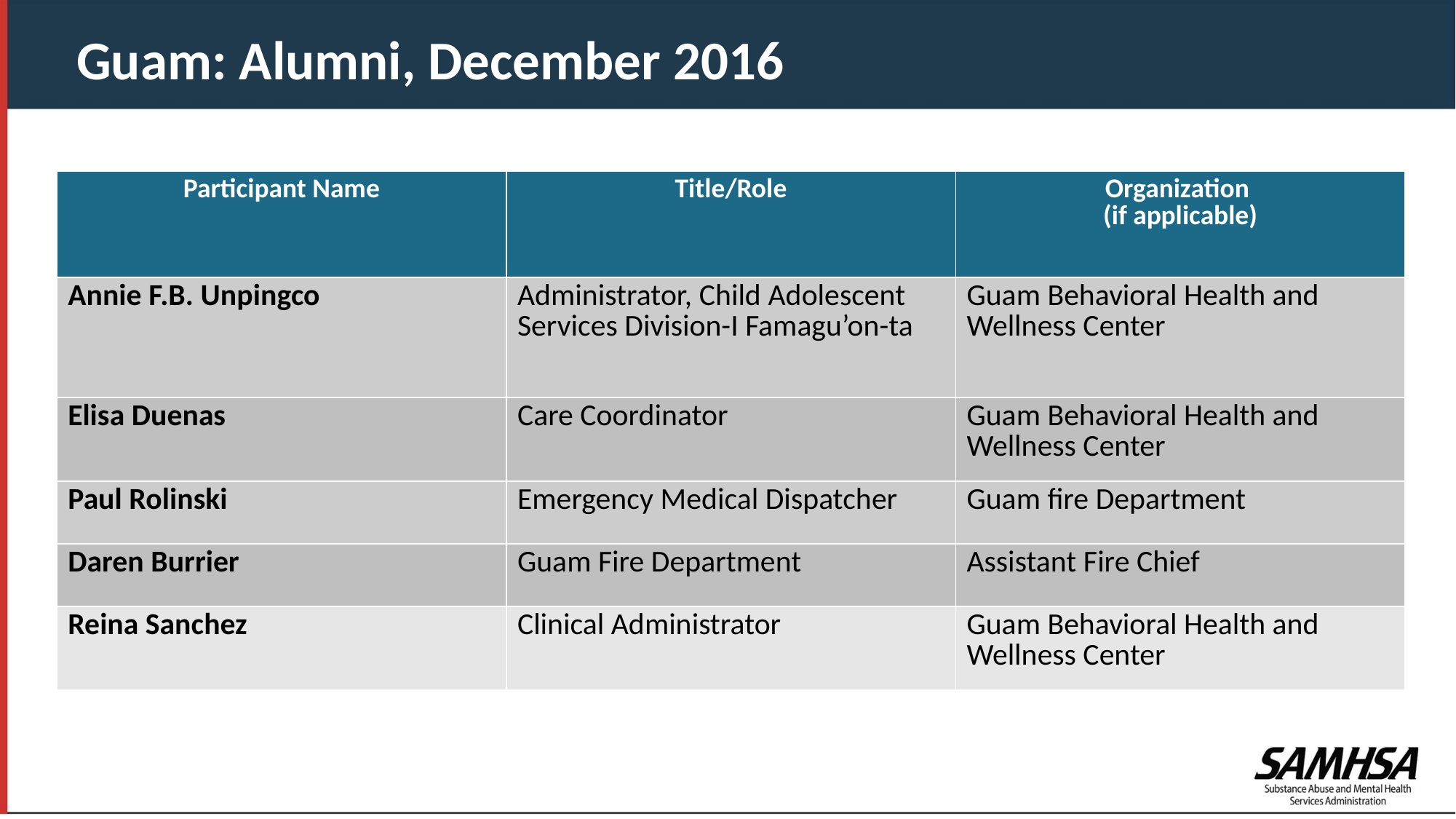

Guam: Alumni, December 2016
| Participant Name | Title/Role | Organization (if applicable) |
| --- | --- | --- |
| Annie F.B. Unpingco | Administrator, Child Adolescent Services Division-I Famagu’on-ta | Guam Behavioral Health and Wellness Center |
| Elisa Duenas | Care Coordinator | Guam Behavioral Health and Wellness Center |
| Paul Rolinski | Emergency Medical Dispatcher | Guam fire Department |
| Daren Burrier | Guam Fire Department | Assistant Fire Chief |
| Reina Sanchez | Clinical Administrator | Guam Behavioral Health and Wellness Center |